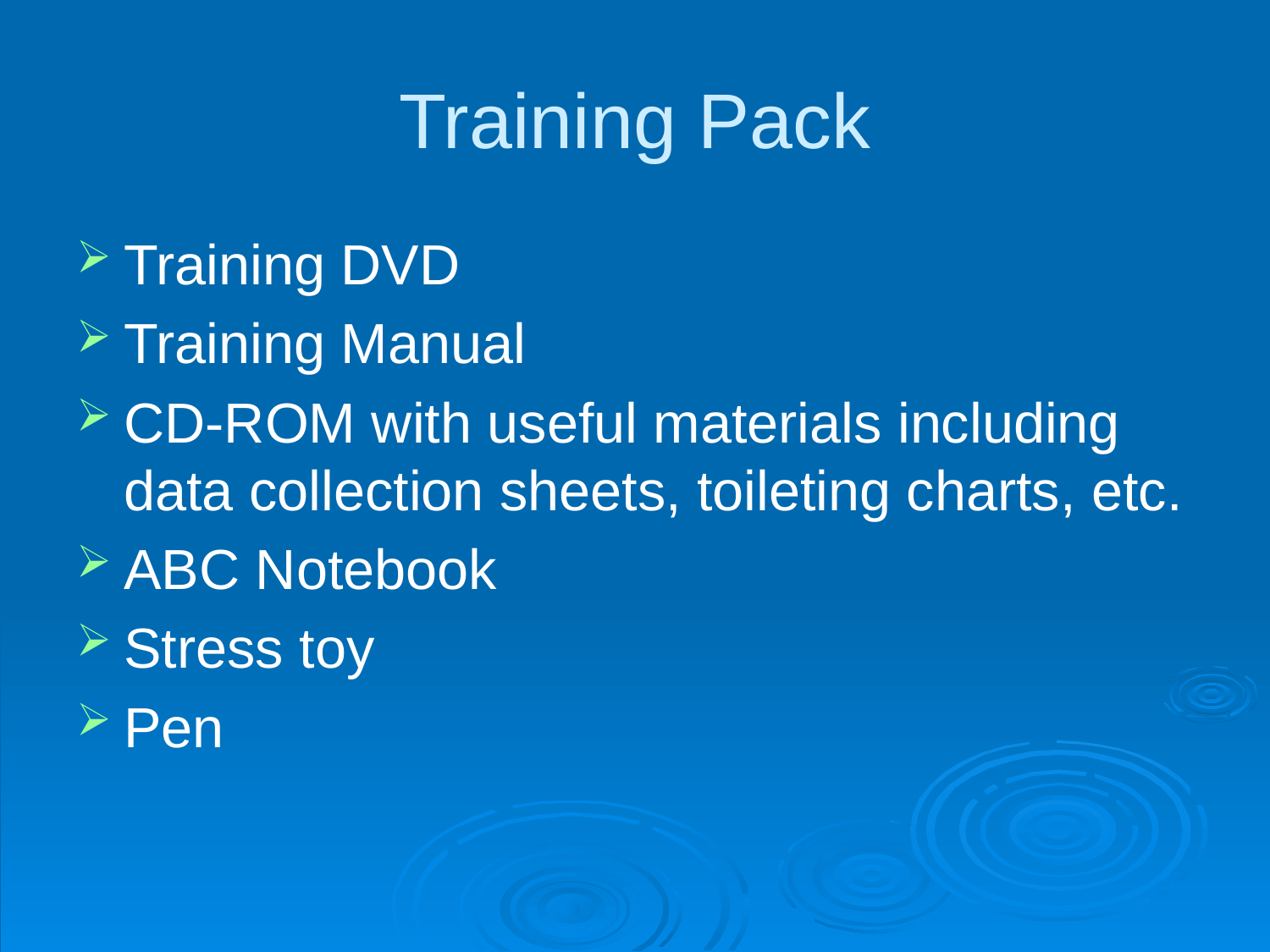

# Training Pack
Training DVD
Training Manual
CD-ROM with useful materials including data collection sheets, toileting charts, etc.
ABC Notebook
Stress toy
Pen